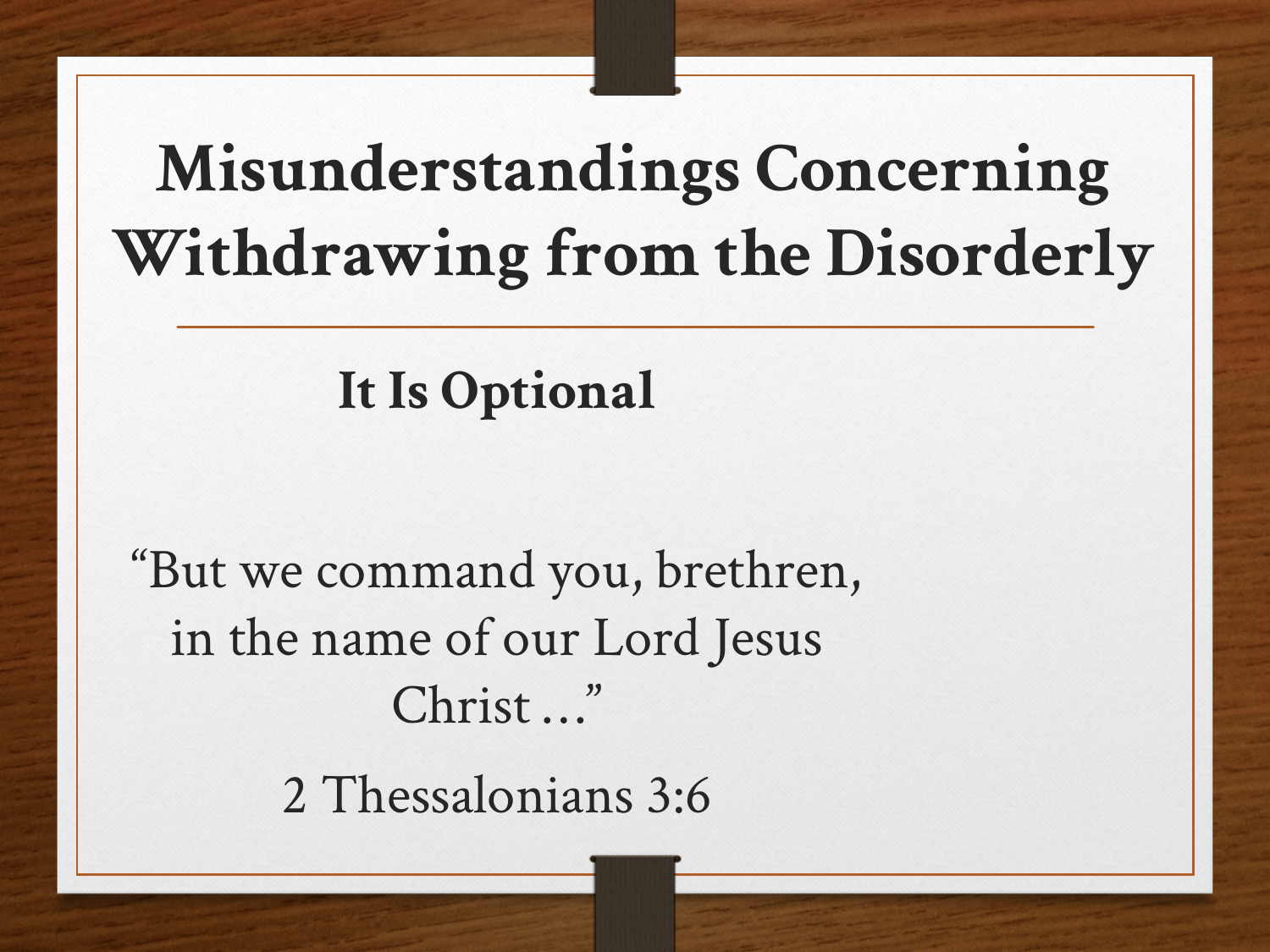

# Misunderstandings Concerning Withdrawing from the Disorderly
It Is Optional

“But we command you, brethren, in the name of our Lord Jesus Christ …”
2 Thessalonians 3:6